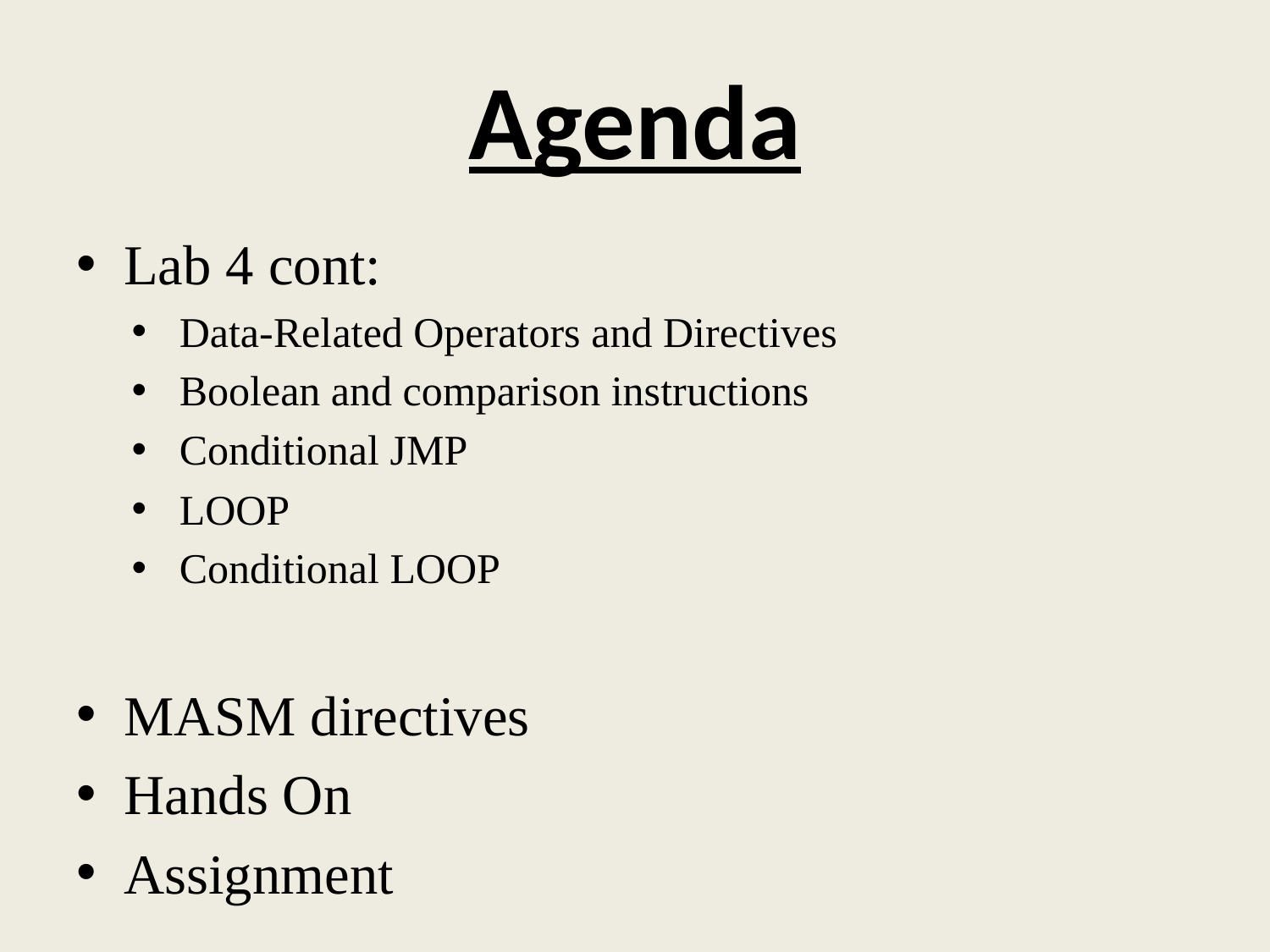

# Agenda
Lab 4 cont:
Data-Related Operators and Directives
Boolean and comparison instructions
Conditional JMP
LOOP
Conditional LOOP

MASM directives
Hands On
Assignment